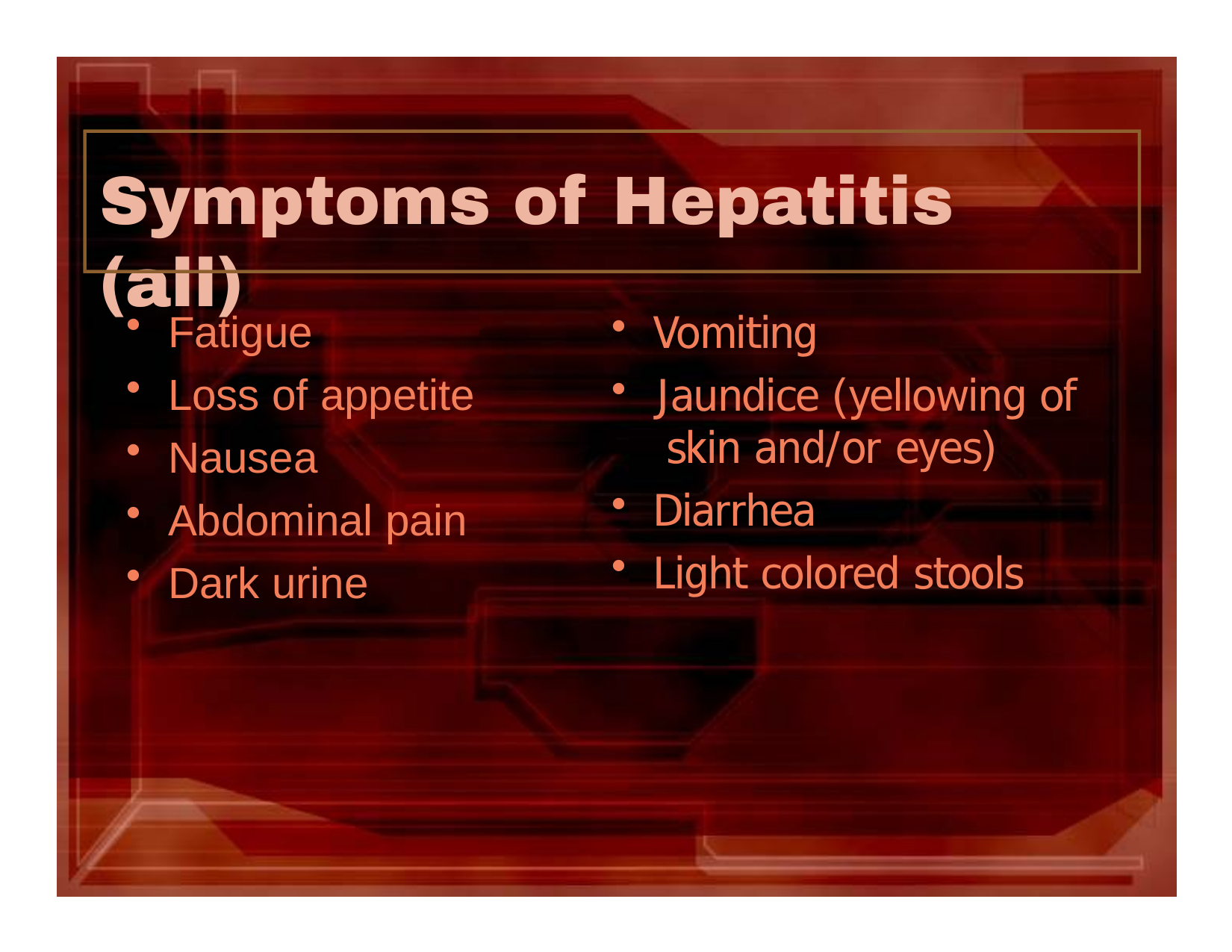

# Symptoms of Hepatitis (all)
Fatigue
Loss of appetite
Nausea
Abdominal pain
Dark urine
Vomiting
Jaundice (yellowing of  skin and/or eyes)
Diarrhea
Light colored stools